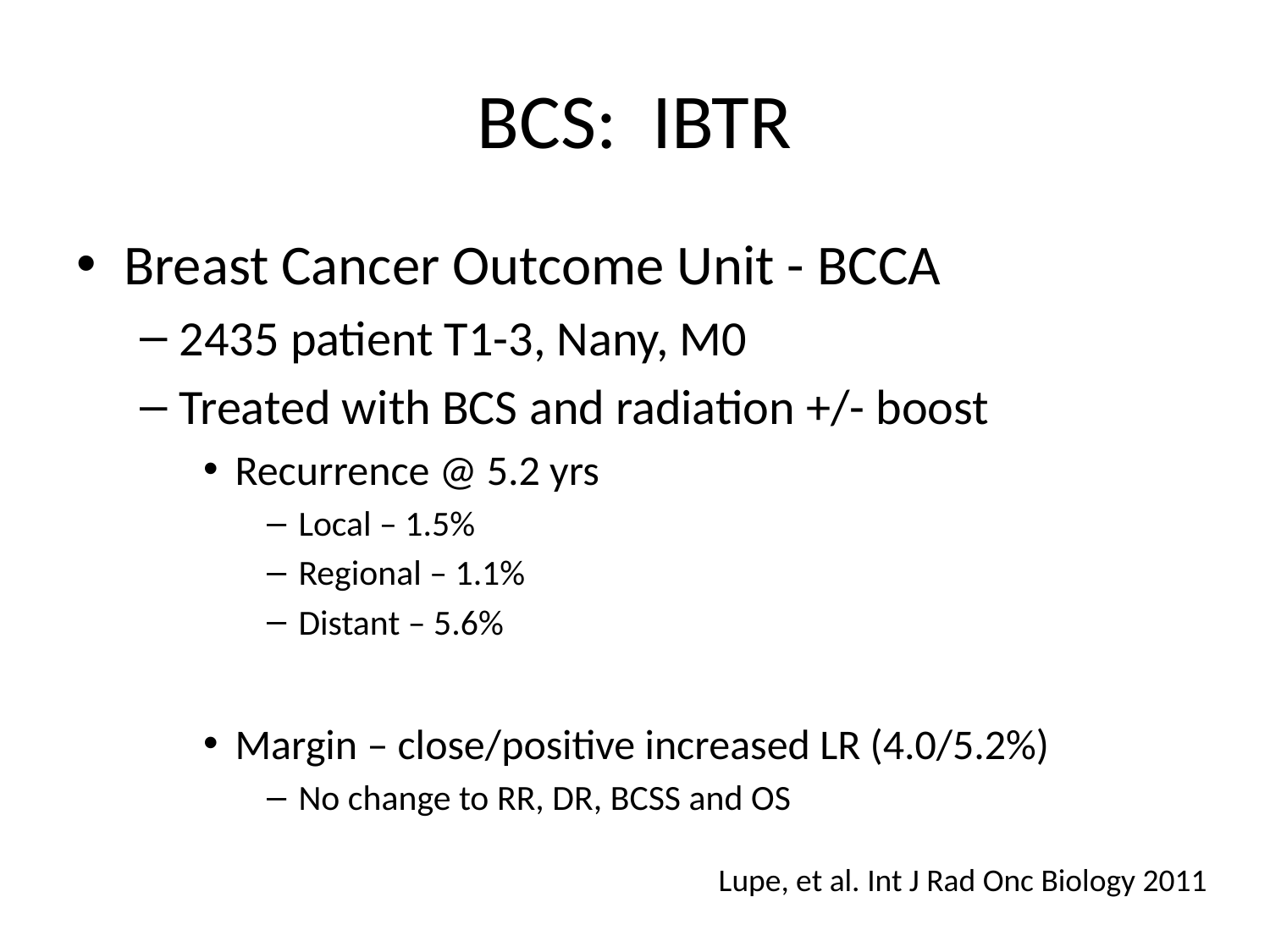

# BCS:  IBTR
Breast Cancer Outcome Unit - BCCA
2435 patient T1-3, Nany, M0
Treated with BCS and radiation +/- boost
Recurrence @ 5.2 yrs
Local – 1.5%
Regional – 1.1%
Distant – 5.6%

Margin – close/positive increased LR (4.0/5.2%)
No change to RR, DR, BCSS and OS
Lupe, et al. Int J Rad Onc Biology 2011